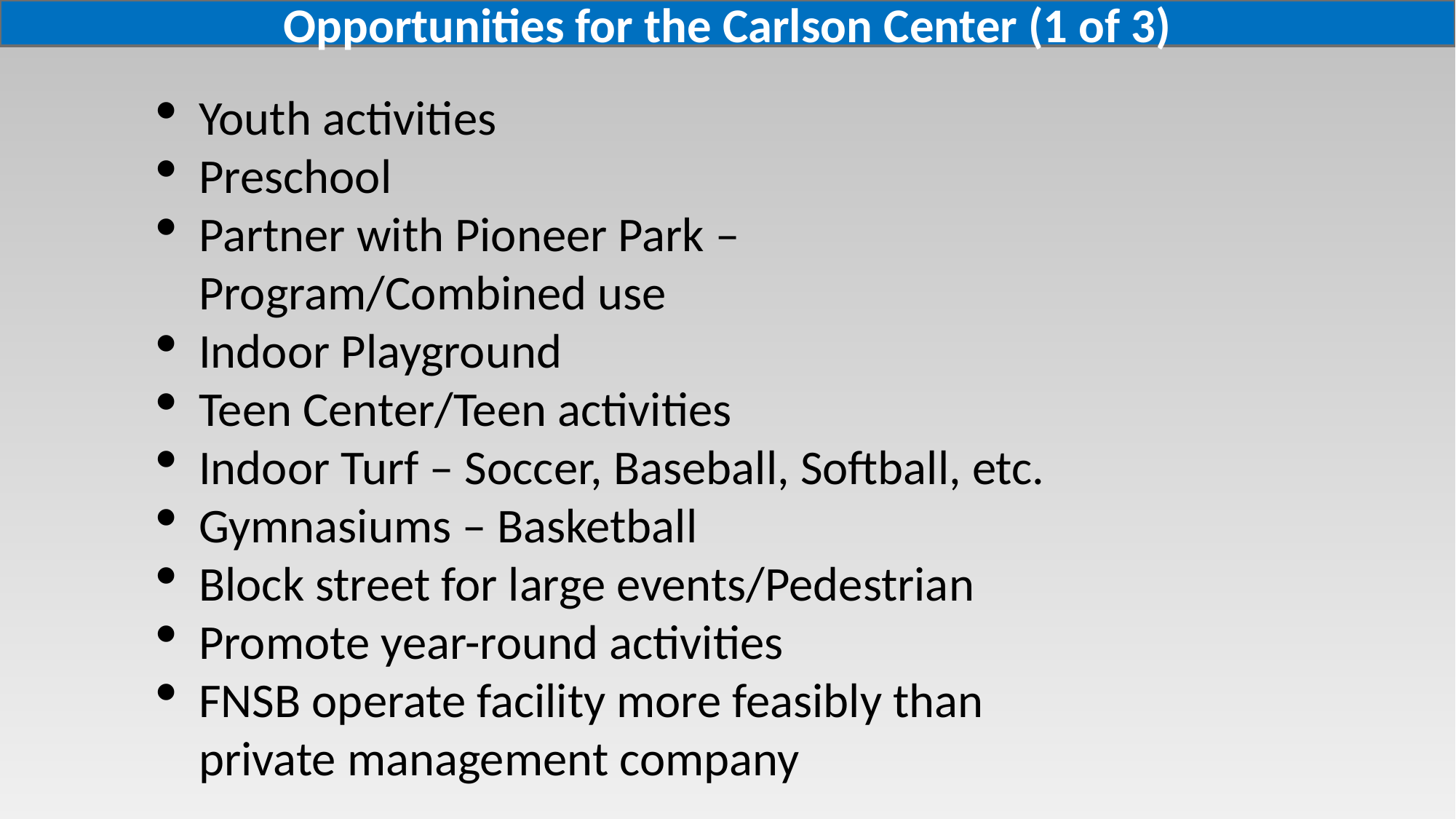

Opportunities for the Carlson Center (1 of 3)
Youth activities
Preschool
Partner with Pioneer Park – Program/Combined use
Indoor Playground
Teen Center/Teen activities
Indoor Turf – Soccer, Baseball, Softball, etc.
Gymnasiums – Basketball
Block street for large events/Pedestrian
Promote year-round activities
FNSB operate facility more feasibly than private management company